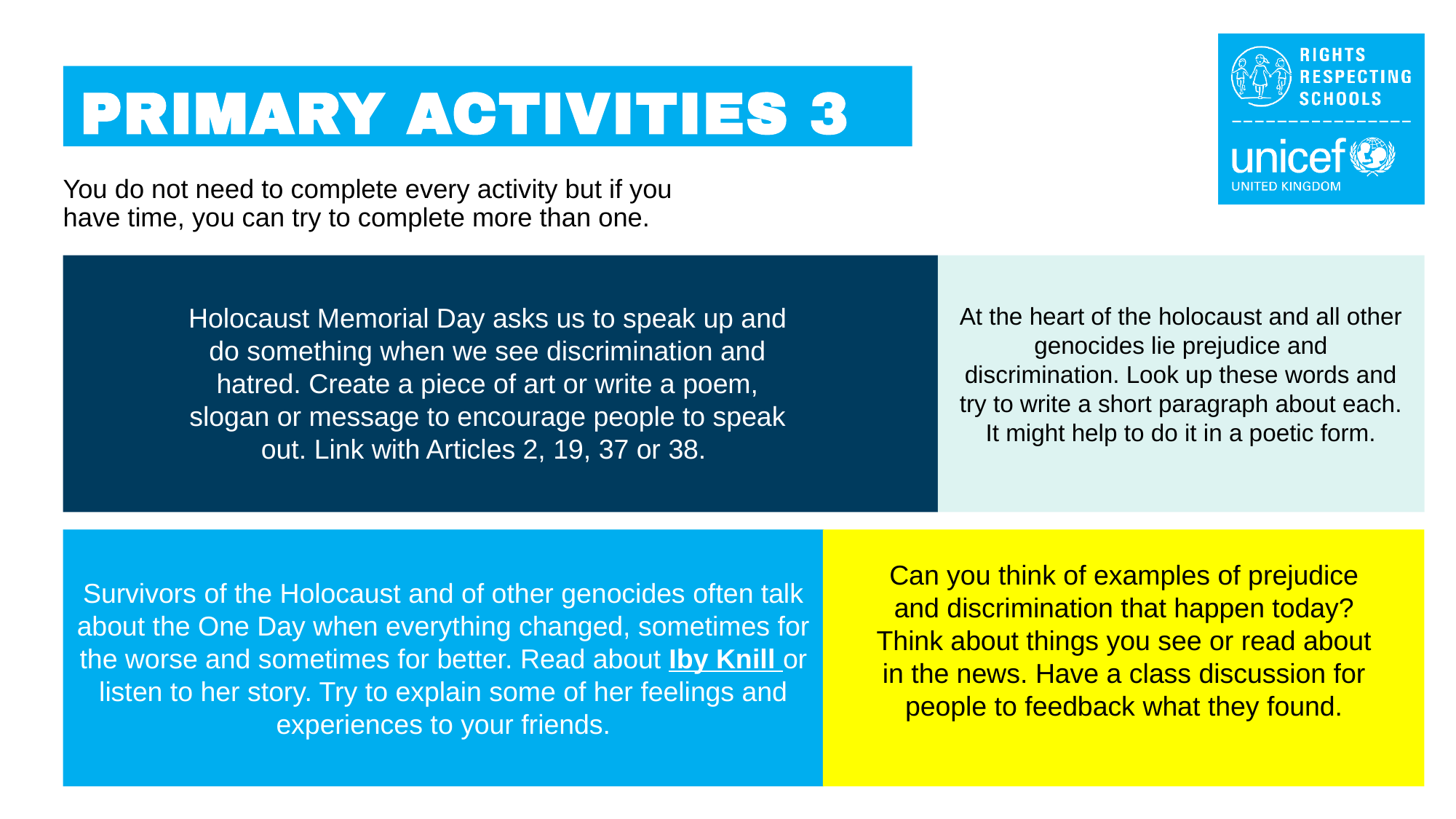

PRIMARY ACTIVITIES 3
You do not need to complete every activity but if you have time, you can try to complete more than one.

Holocaust Memorial Day asks us to speak up and do something when we see discrimination and hatred. Create a piece of art or write a poem, slogan or message to encourage people to speak out. Link with Articles 2, 19, 37 or 38.
At the heart of the holocaust and all other genocides lie prejudice and discrimination. Look up these words and try to write a short paragraph about each. It might help to do it in a poetic form.
Survivors of the Holocaust and of other genocides often talk about the One Day when everything changed, sometimes for the worse and sometimes for better. Read about Iby Knill or listen to her story. Try to explain some of her feelings and experiences to your friends.

Can you think of examples of prejudice and discrimination that happen today? Think about things you see or read about in the news. Have a class discussion for people to feedback what they found.